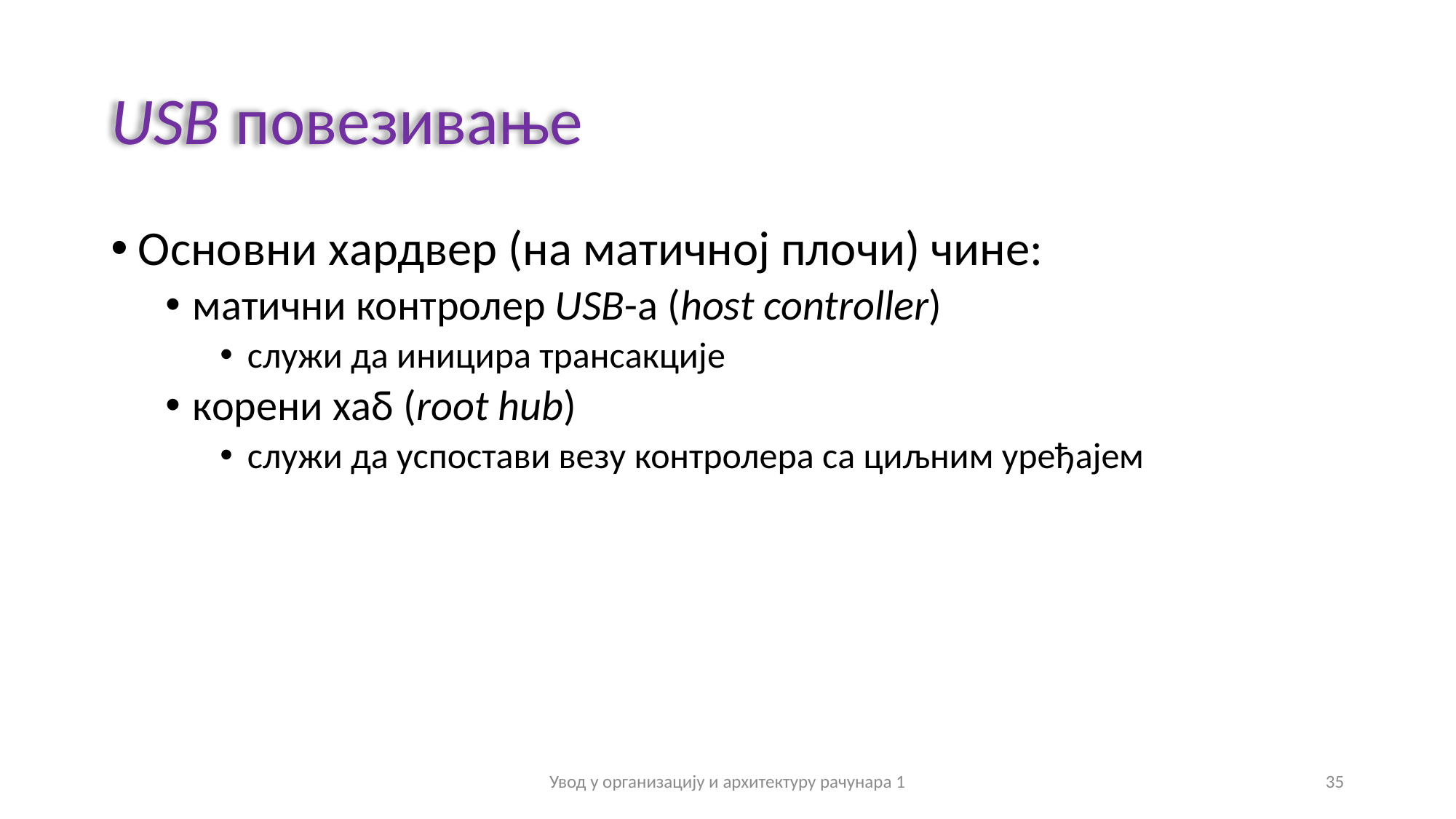

# USB повезивање
Основни хардвер (на матичној плочи) чине:
матични контролер USB-а (host controller)
служи да иницира трансакције
корени хаб (root hub)
служи да успостави везу контролера са циљним уређајем

Увод у организацију и архитектуру рачунара 1
35